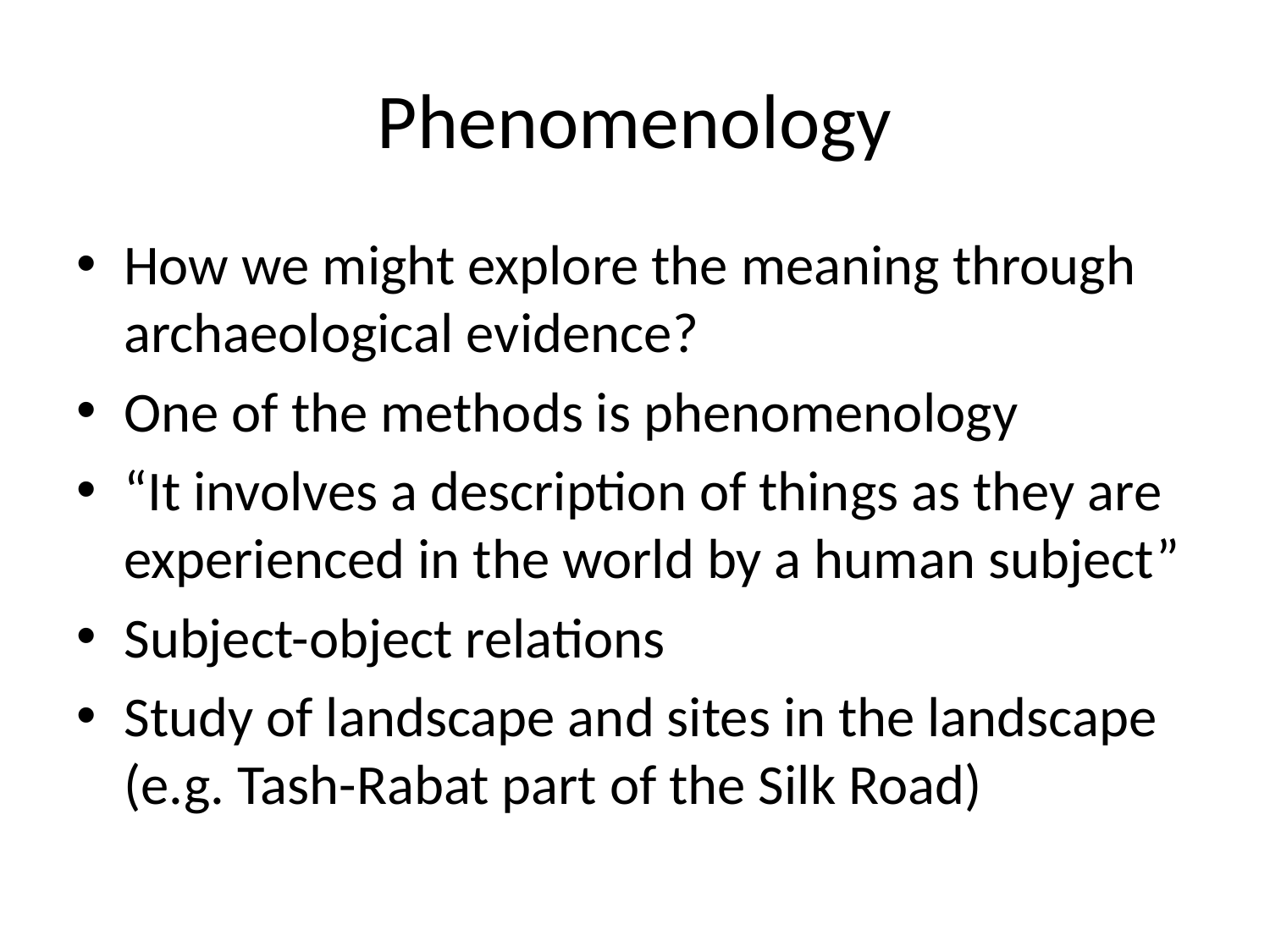

# Phenomenology
How we might explore the meaning through archaeological evidence?
One of the methods is phenomenology
“It involves a description of things as they are experienced in the world by a human subject”
Subject-object relations
Study of landscape and sites in the landscape (e.g. Tash-Rabat part of the Silk Road)